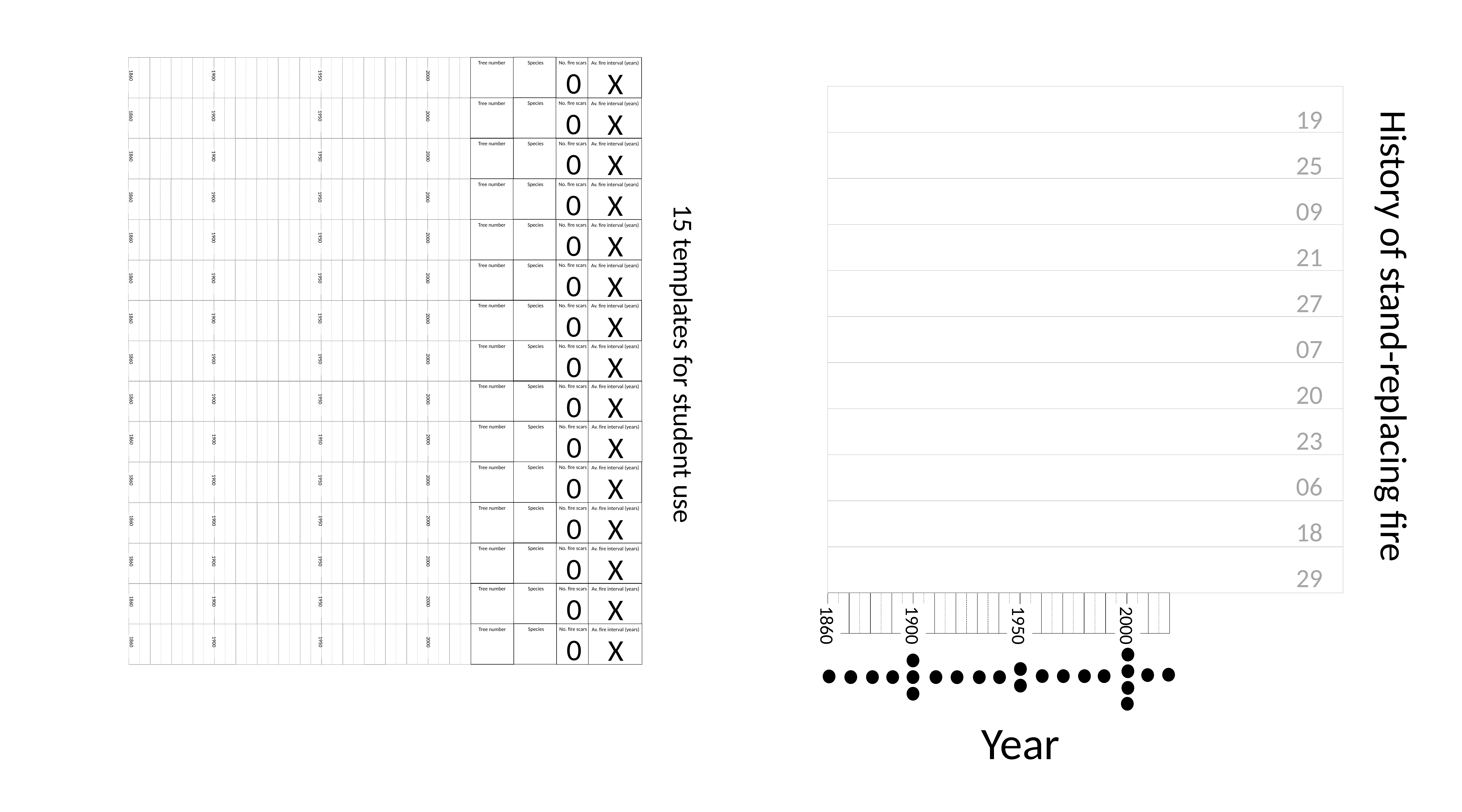

Species
Tree number
2000

1860
1900
1950

No. fire scars
Av. fire interval (years)
0
X

19
25
09
21
27
07
20
23
06
18
29

Species
Tree number
2000

1860
1900
1950

No. fire scars
Av. fire interval (years)
0
X

Species
Tree number
2000

1860
1900
1950

No. fire scars
Av. fire interval (years)
0
X

Species
Tree number
2000

1860
1900
1950

No. fire scars
Av. fire interval (years)
0
X

Species
Tree number
2000

1860
1900
1950

No. fire scars
Av. fire interval (years)
0
X

Species
Tree number
2000

1860
1900
1950

No. fire scars
Av. fire interval (years)
0
X

Species
Tree number
2000

1860
1900
1950

No. fire scars
Av. fire interval (years)
0
X
History of stand-replacing fire

Species
Tree number
2000

1860
1900
1950

No. fire scars
Av. fire interval (years)
0
X
15 templates for student use

Species
Tree number
2000

1860
1900
1950

No. fire scars
Av. fire interval (years)
0
X

Species
Tree number
2000

1860
1900
1950

No. fire scars
Av. fire interval (years)
0
X

Species
Tree number
2000

1860
1900
1950

No. fire scars
Av. fire interval (years)
0
X

Species
Tree number
2000

1860
1900
1950

No. fire scars
Av. fire interval (years)
0
X

Species
Tree number
2000

1860
1900
1950

No. fire scars
Av. fire interval (years)
0
X

Species
Tree number
2000

1860
1900
1950

No. fire scars
Av. fire interval (years)
0
X

Species
Tree number
2000

1860
1900
1950

No. fire scars
Av. fire interval (years)
0
X

1950
2000
1860
1900

Year